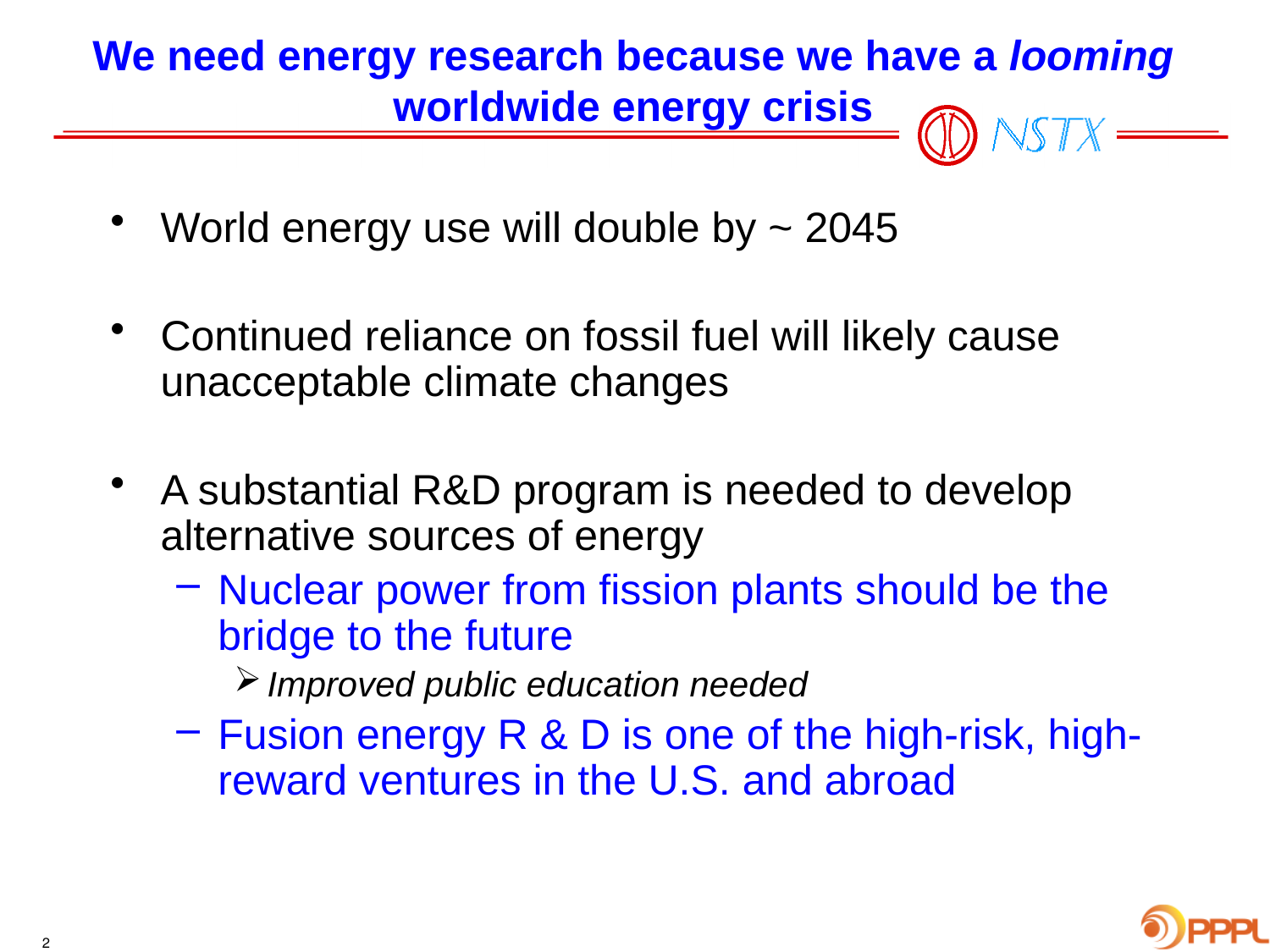

# We need energy research because we have a looming worldwide energy crisis
World energy use will double by ~ 2045

Continued reliance on fossil fuel will likely cause unacceptable climate changes

A substantial R&D program is needed to develop alternative sources of energy
Nuclear power from fission plants should be the bridge to the future
Improved public education needed
Fusion energy R & D is one of the high-risk, high-reward ventures in the U.S. and abroad
2